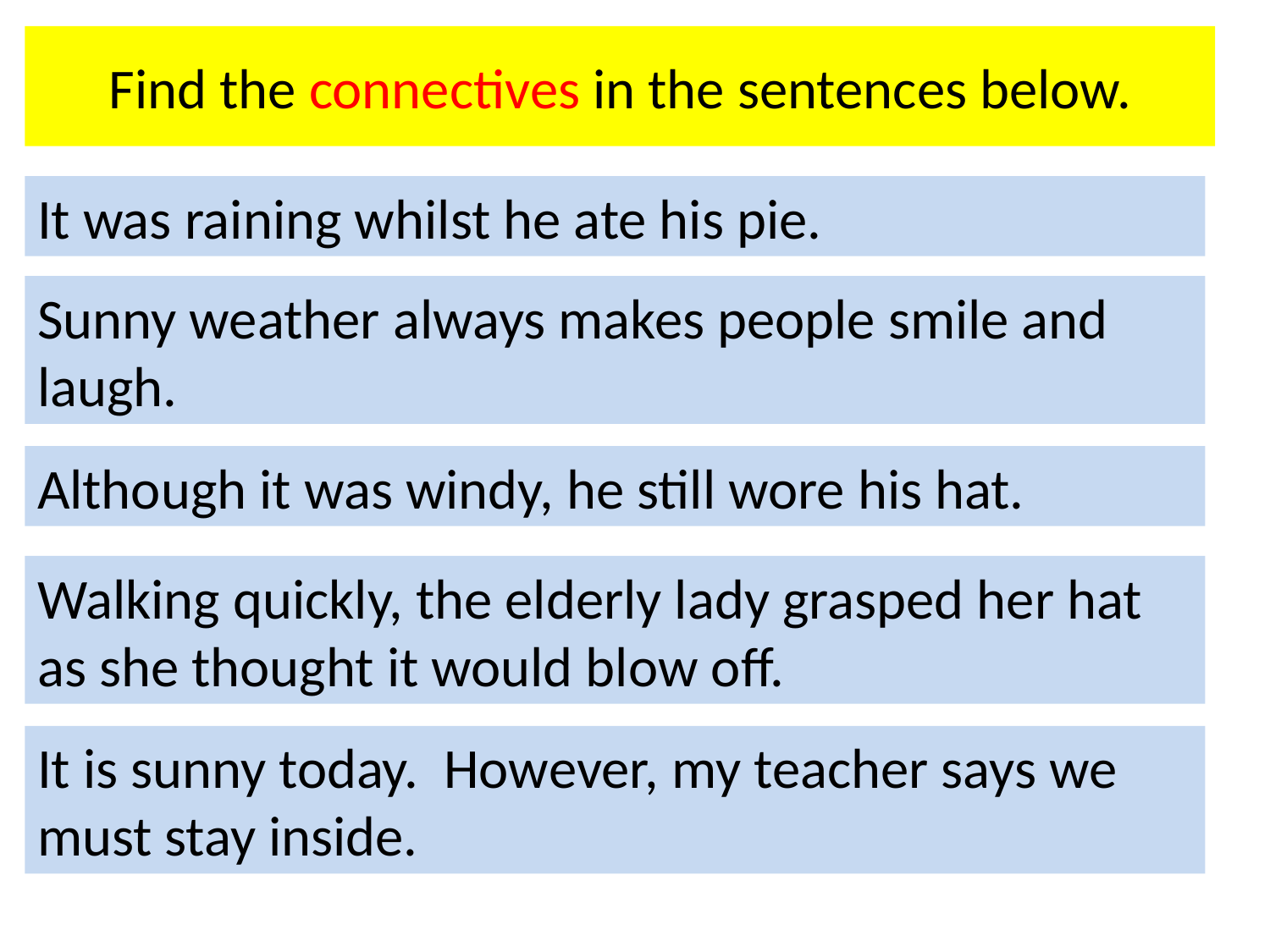

Find the connectives in the sentences below.
It was raining whilst he ate his pie.
Sunny weather always makes people smile and laugh.
Although it was windy, he still wore his hat.
Walking quickly, the elderly lady grasped her hat as she thought it would blow off.
It is sunny today.  However, my teacher says we must stay inside.